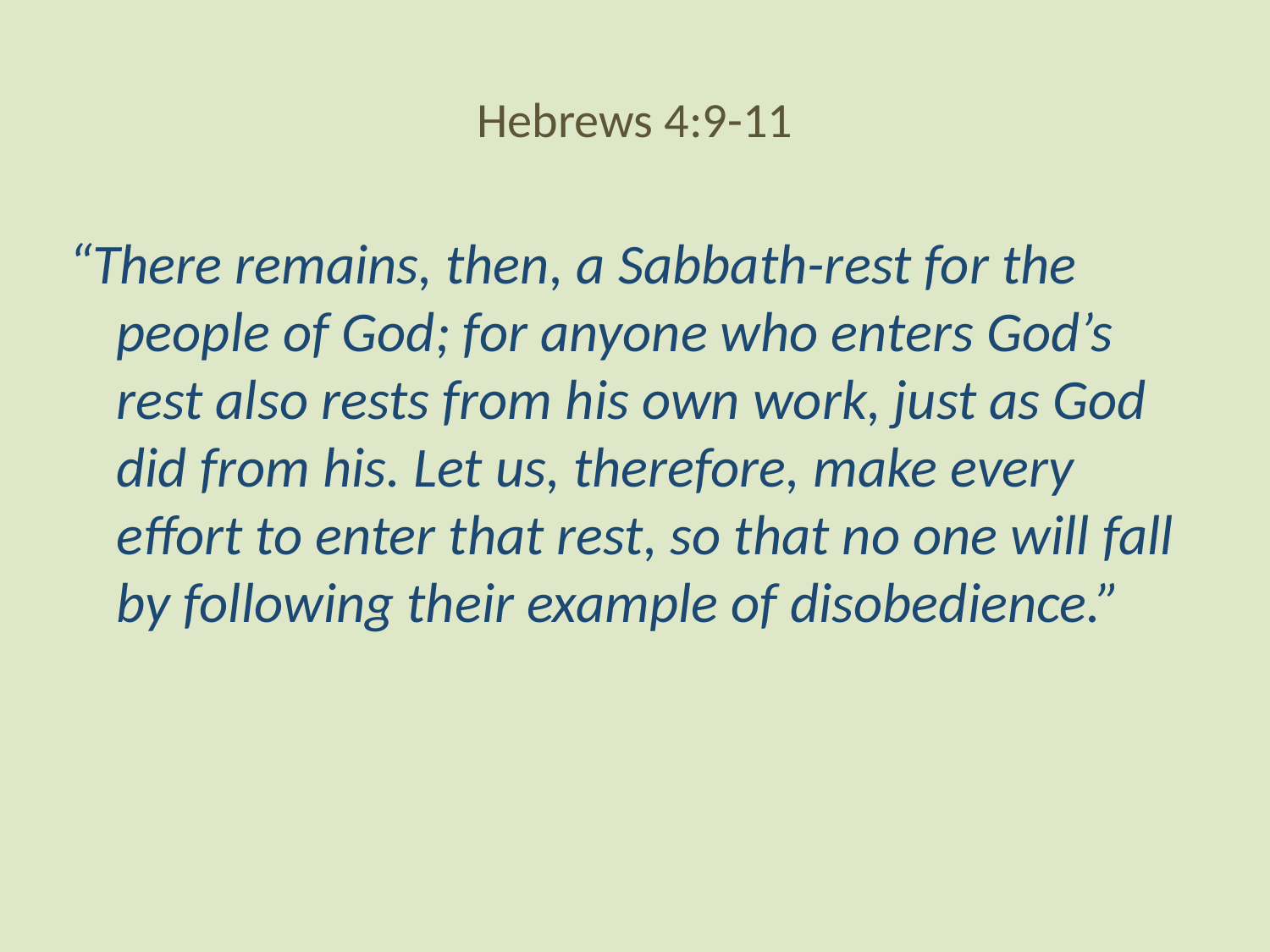

# Hebrews 4:9-11
“There remains, then, a Sabbath-rest for the people of God; for anyone who enters God’s rest also rests from his own work, just as God did from his. Let us, therefore, make every effort to enter that rest, so that no one will fall by following their example of disobedience.”